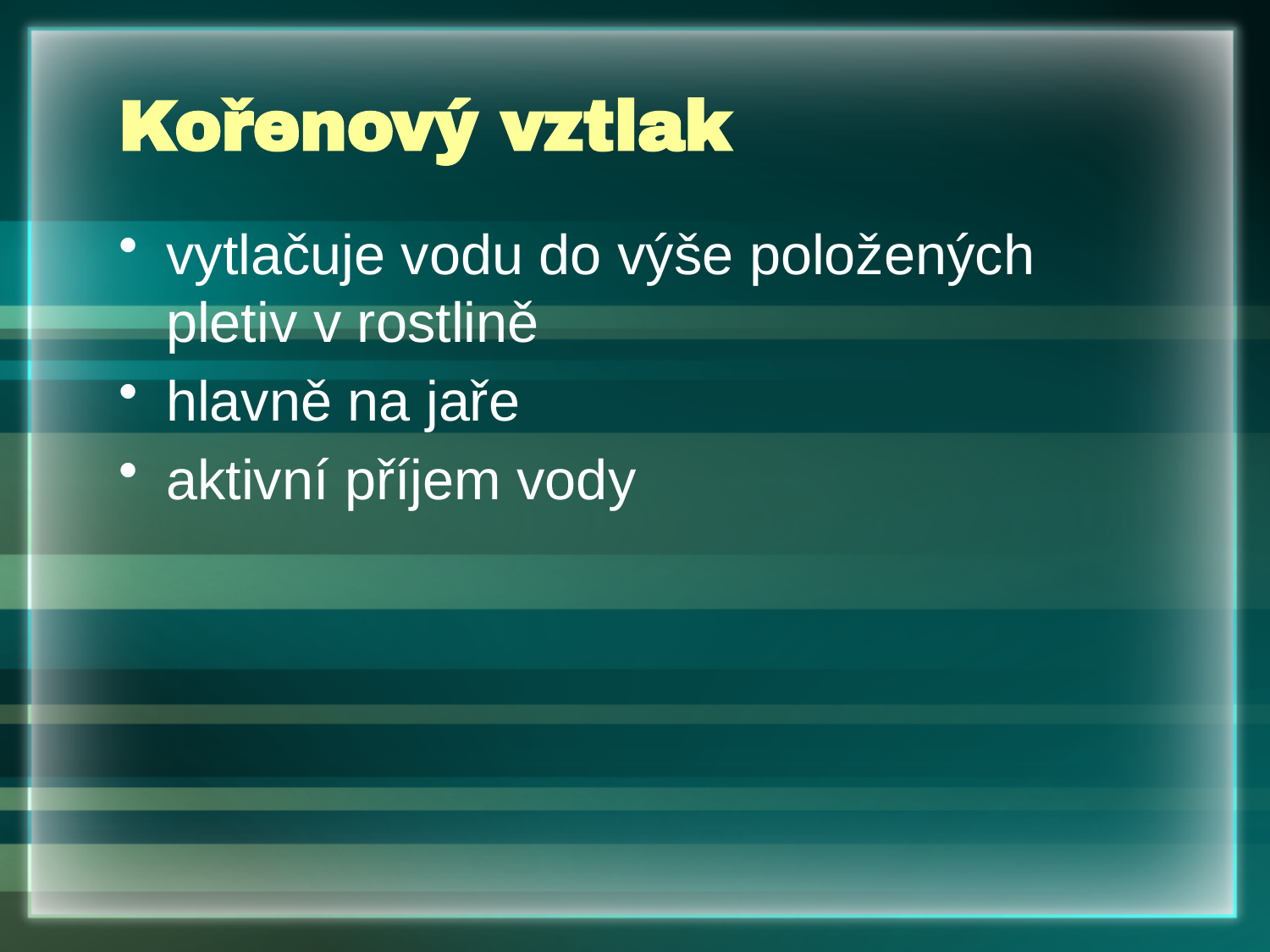

# Kořenový vztlak
vytlačuje vodu do výše položených pletiv v rostlině
hlavně na jaře
aktivní příjem vody